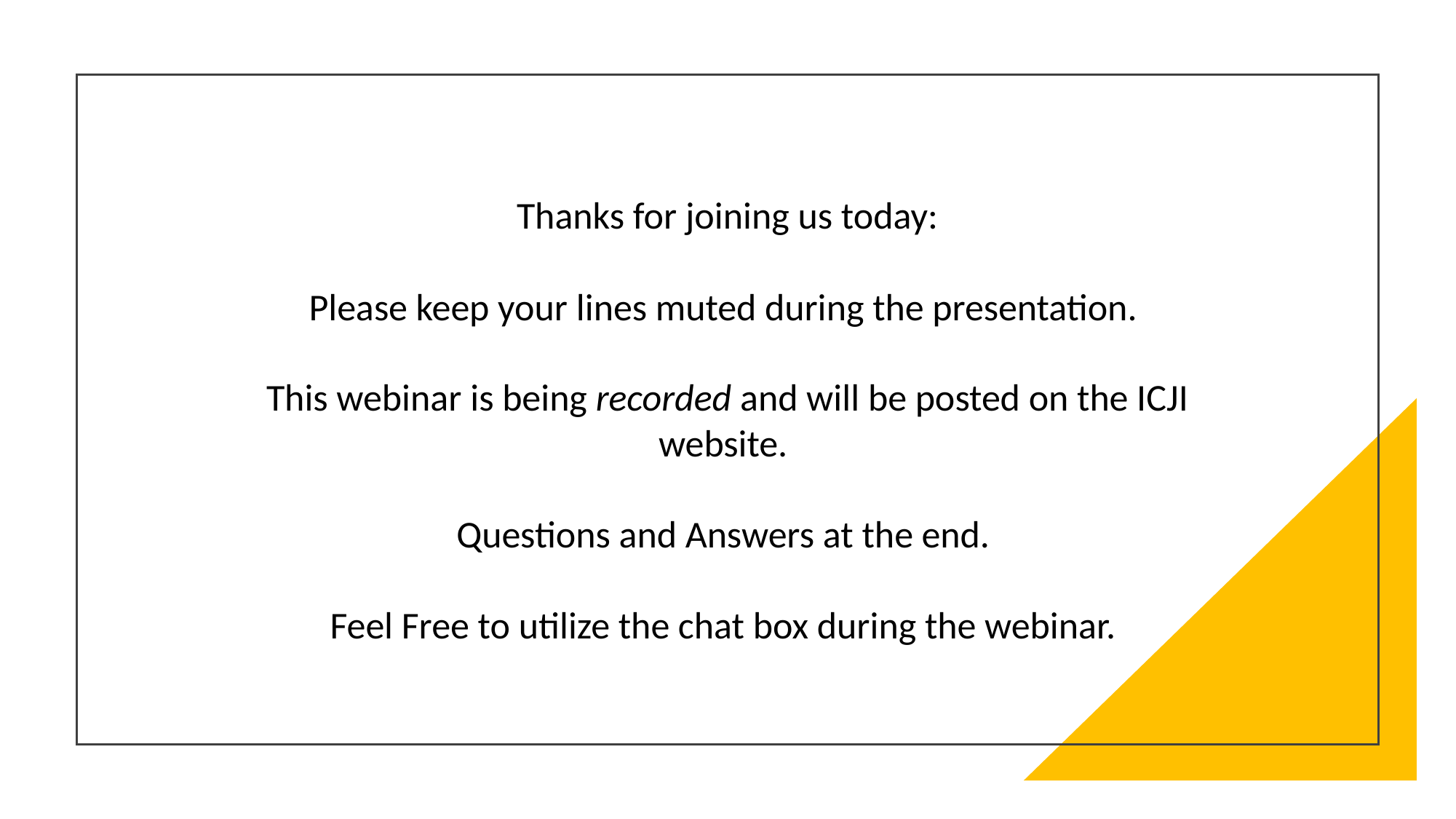

Thanks for joining us today:
Please keep your lines muted during the presentation.
This webinar is being recorded and will be posted on the ICJI website.
Questions and Answers at the end.
Feel Free to utilize the chat box during the webinar.